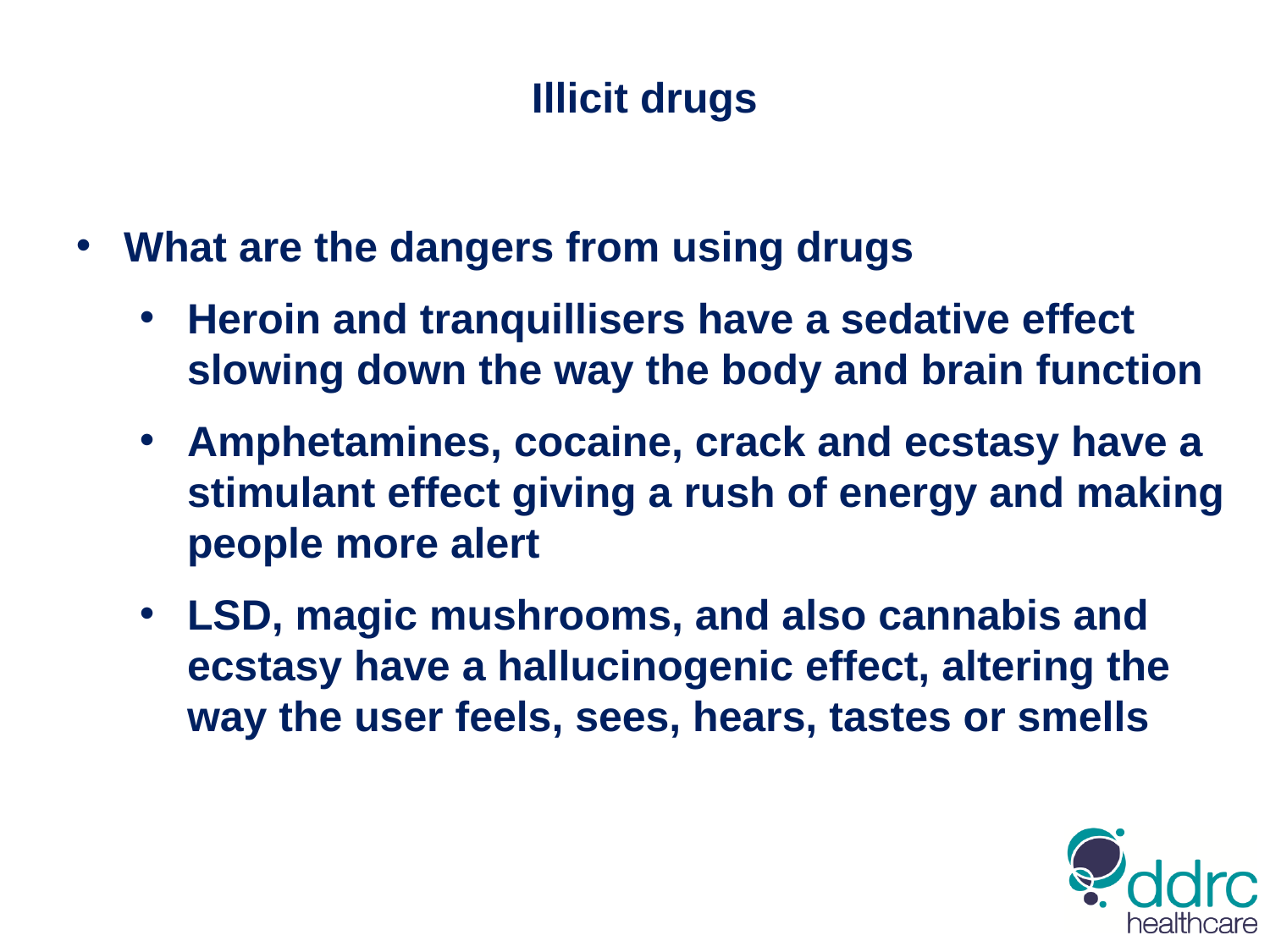

Illicit drugs
What are the dangers from using drugs
Heroin and tranquillisers have a sedative effect slowing down the way the body and brain function
Amphetamines, cocaine, crack and ecstasy have a stimulant effect giving a rush of energy and making people more alert
LSD, magic mushrooms, and also cannabis and ecstasy have a hallucinogenic effect, altering the way the user feels, sees, hears, tastes or smells